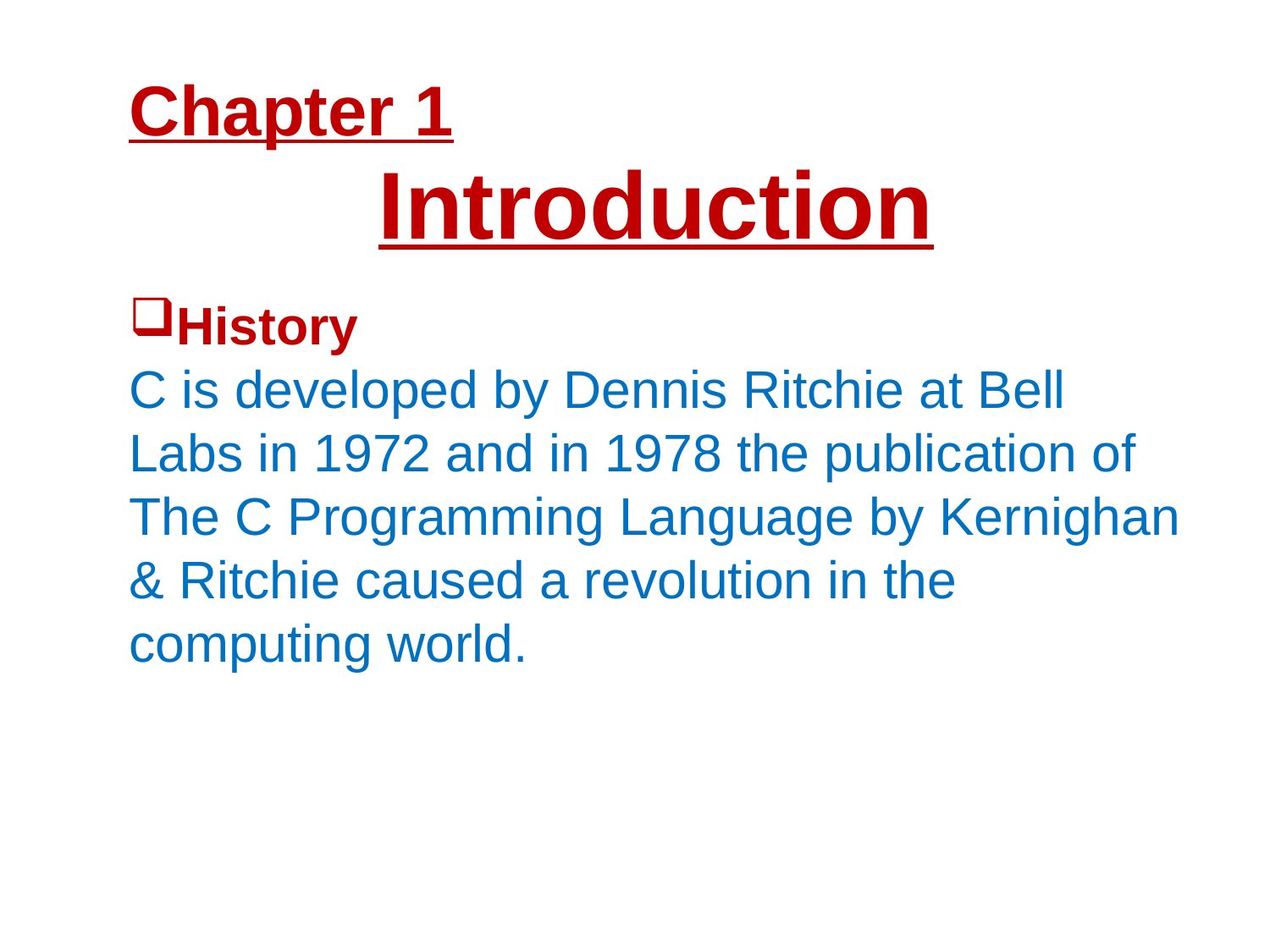

Chapter 1

Introduction
History
C is developed by Dennis Ritchie at Bell Labs in 1972 and in 1978 the publication of The C Programming Language by Kernighan & Ritchie caused a revolution in the computing world.